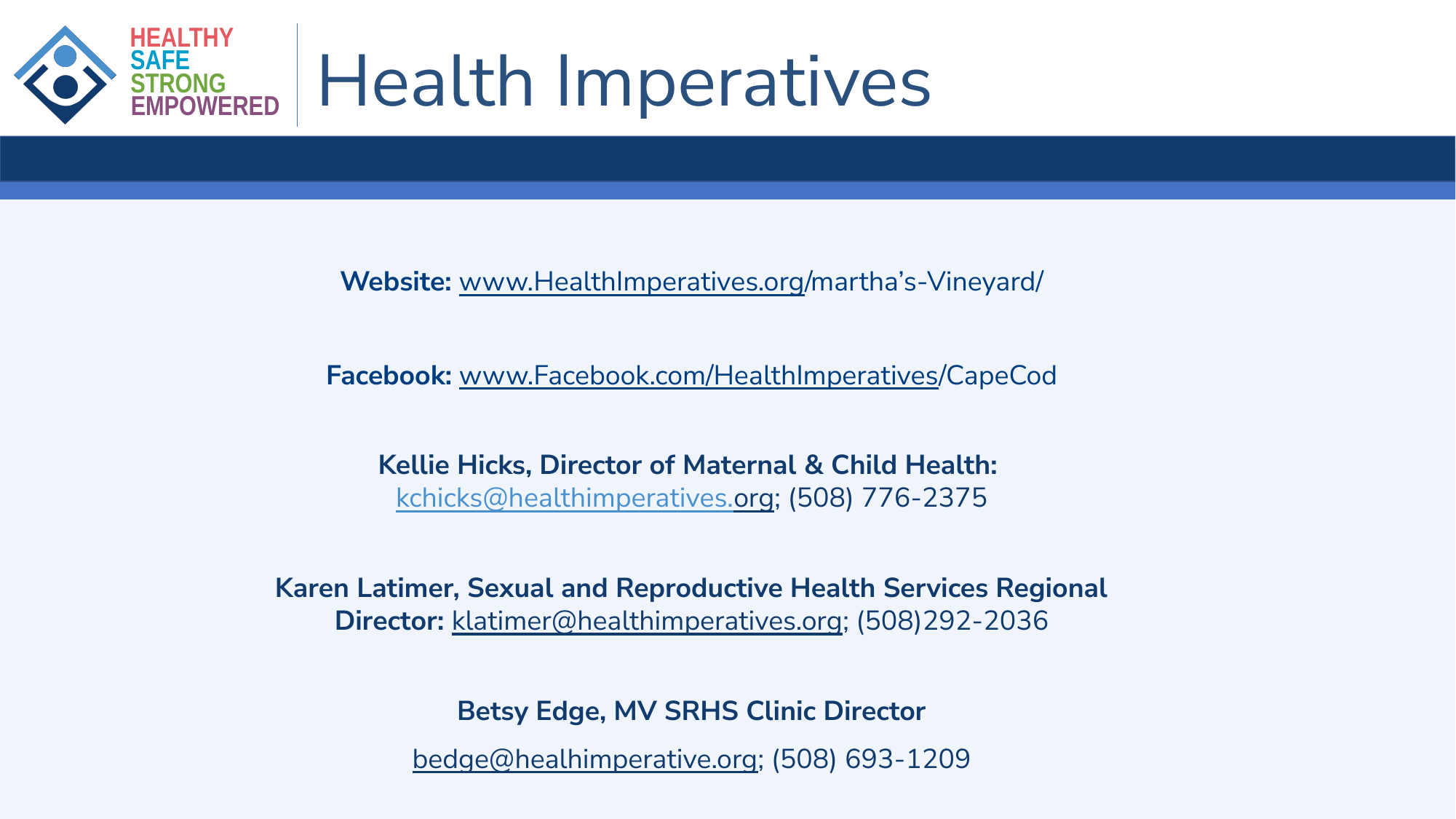

Website: www.HealthImperatives.org/martha’s-Vineyard/

Facebook: www.Facebook.com/HealthImperatives/CapeCod

Kellie Hicks, Director of Maternal & Child Health: kchicks@healthimperatives.org; (508) 776-2375

Karen Latimer, Sexual and Reproductive Health Services Regional Director: klatimer@healthimperatives.org; (508)292-2036

Betsy Edge, MV SRHS Clinic Director
bedge@healhimperative.org; (508) 693-1209